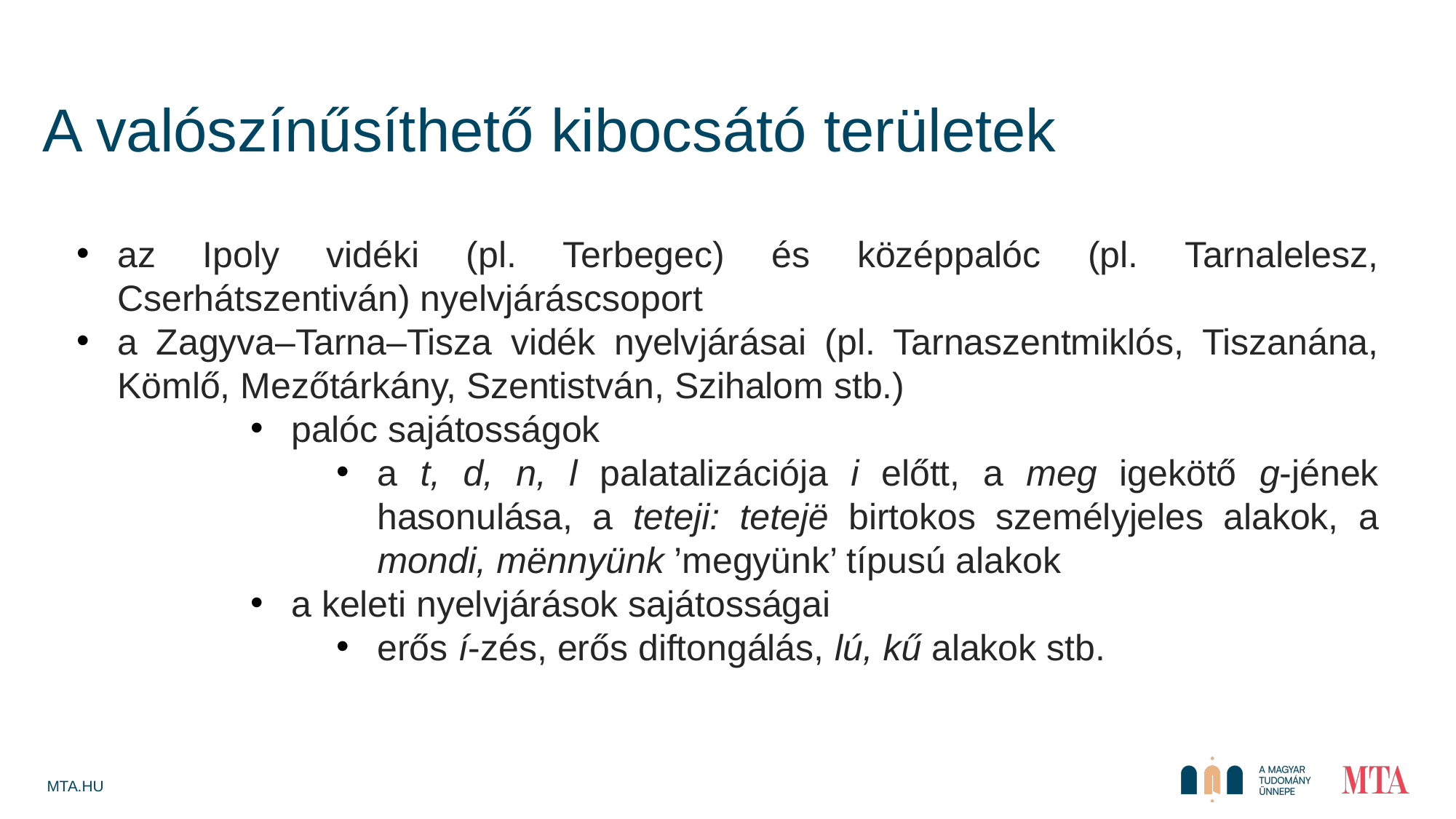

A valószínűsíthető kibocsátó területek
az Ipoly vidéki (pl. Terbegec) és középpalóc (pl. Tarnalelesz, Cserhátszentiván) nyelvjáráscsoport
a Zagyva–Tarna–Tisza vidék nyelvjárásai (pl. Tarnaszentmiklós, Tiszanána, Kömlő, Mezőtárkány, Szentistván, Szihalom stb.)
palóc sajátosságok
a t, d, n, l palatalizációja i előtt, a meg igekötő g-jének hasonulása, a teteji: tetejë birtokos személyjeles alakok, a mondi, mënnyünk ’megyünk’ típusú alakok
a keleti nyelvjárások sajátosságai
erős í-zés, erős diftongálás, lú, kű alakok stb.